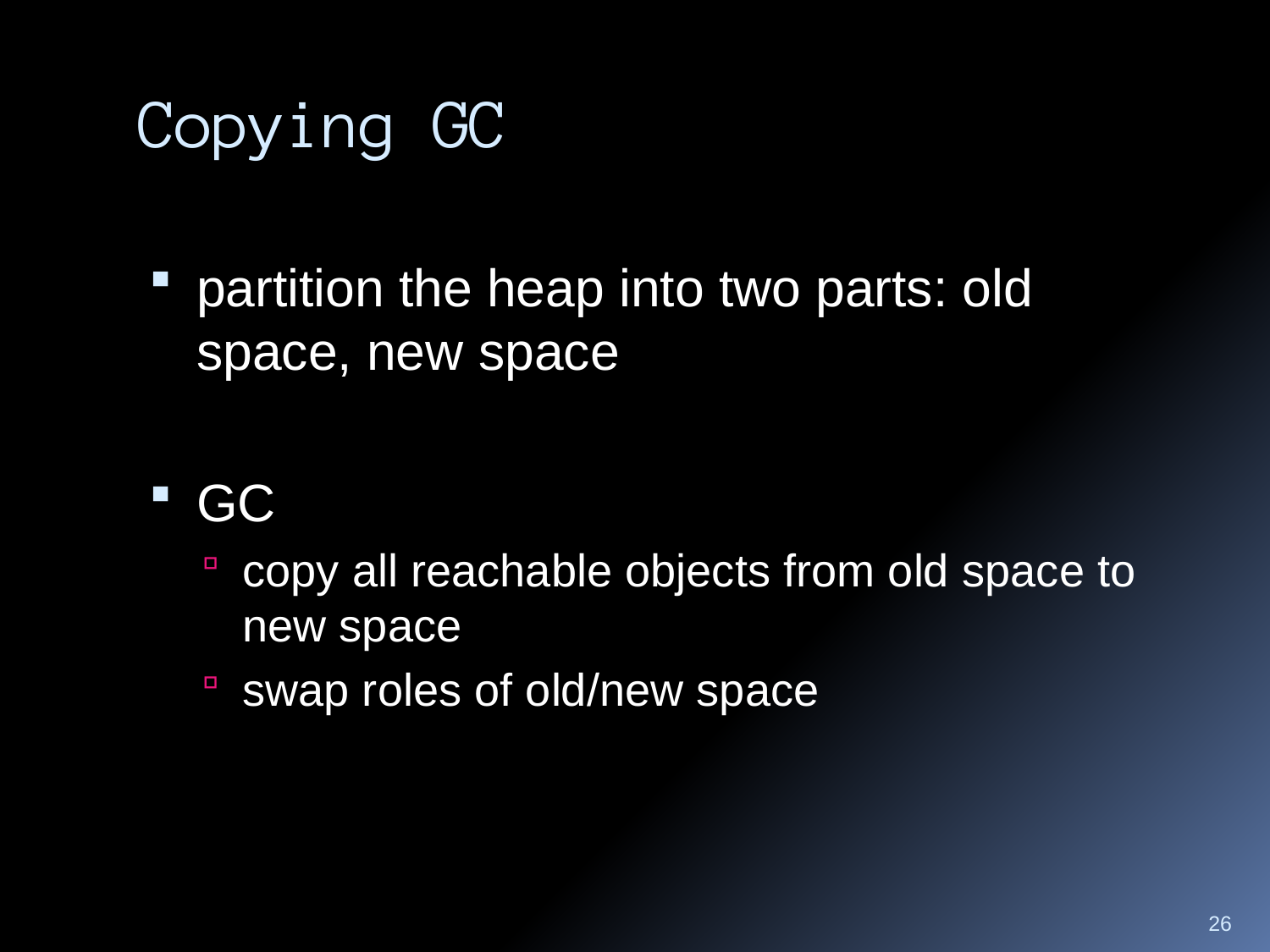

# Copying GC
partition the heap into two parts: old space, new space

GC
copy all reachable objects from old space to new space
swap roles of old/new space

26